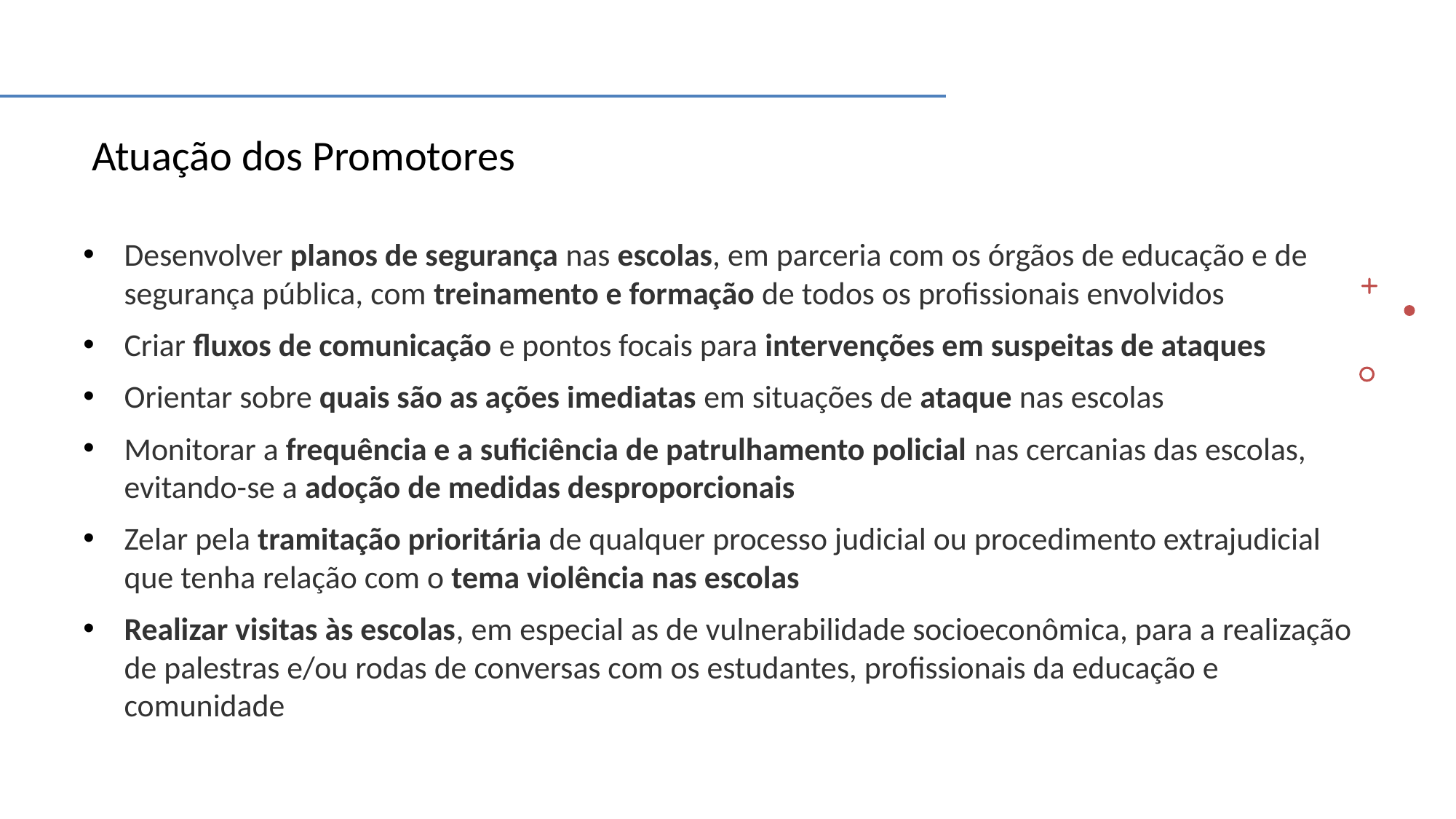

# Atuação dos Promotores
Desenvolver planos de segurança nas escolas, em parceria com os órgãos de educação e de segurança pública, com treinamento e formação de todos os profissionais envolvidos
Criar fluxos de comunicação e pontos focais para intervenções em suspeitas de ataques
Orientar sobre quais são as ações imediatas em situações de ataque nas escolas
Monitorar a frequência e a suficiência de patrulhamento policial nas cercanias das escolas, evitando-se a adoção de medidas desproporcionais
Zelar pela tramitação prioritária de qualquer processo judicial ou procedimento extrajudicial que tenha relação com o tema violência nas escolas
Realizar visitas às escolas, em especial as de vulnerabilidade socioeconômica, para a realização de palestras e/ou rodas de conversas com os estudantes, profissionais da educação e comunidade